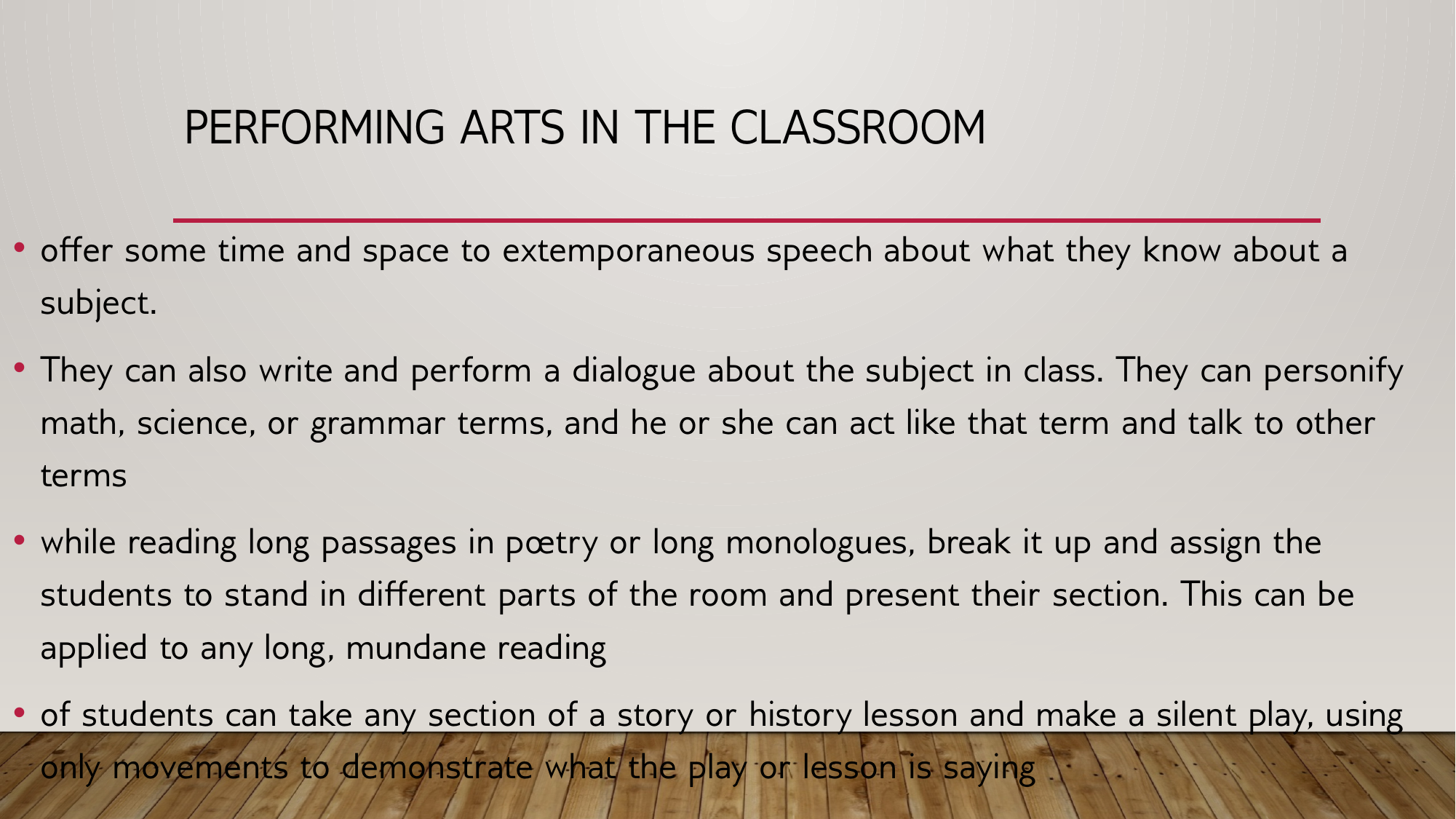

# PERFORMING ARTS IN THE CLASSROOM
offer some time and space to extemporaneous speech about what they know about a subject.
They can also write and perform a dialogue about the subject in class. They can personify math, science, or grammar terms, and he or she can act like that term and talk to other terms
while reading long passages in poetry or long monologues, break it up and assign the students to stand in different parts of the room and present their section. This can be applied to any long, mundane reading
of students can take any section of a story or history lesson and make a silent play, using only movements to demonstrate what the play or lesson is saying